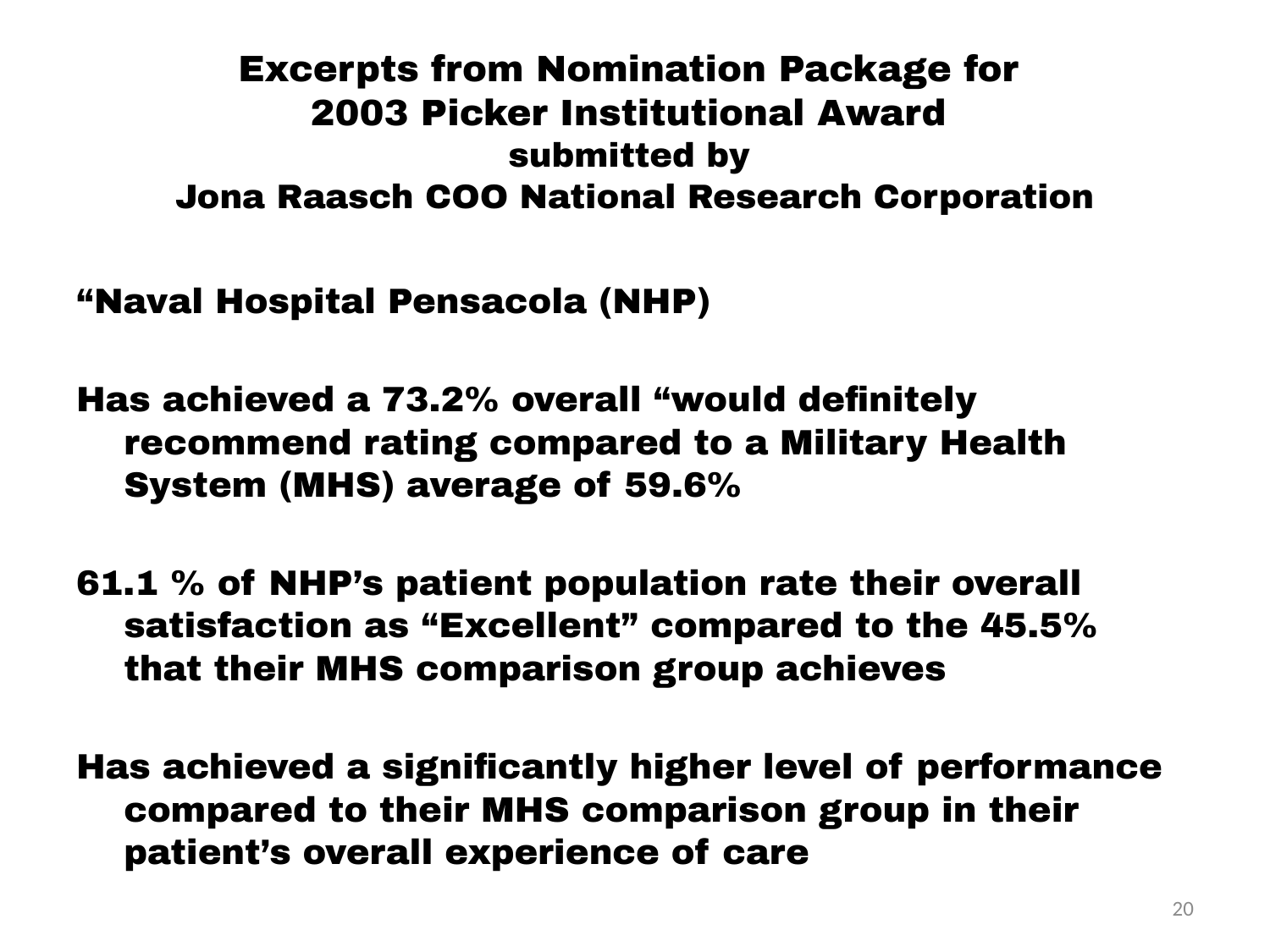

# Excerpts from Nomination Package for 2003 Picker Institutional Award submitted by Jona Raasch COO National Research Corporation

“Naval Hospital Pensacola (NHP)

Has achieved a 73.2% overall “would definitely recommend rating compared to a Military Health System (MHS) average of 59.6%

61.1 % of NHP’s patient population rate their overall satisfaction as “Excellent” compared to the 45.5%  that their MHS comparison group achieves

Has achieved a significantly higher level of performance compared to their MHS comparison group in their patient’s overall experience of care
20